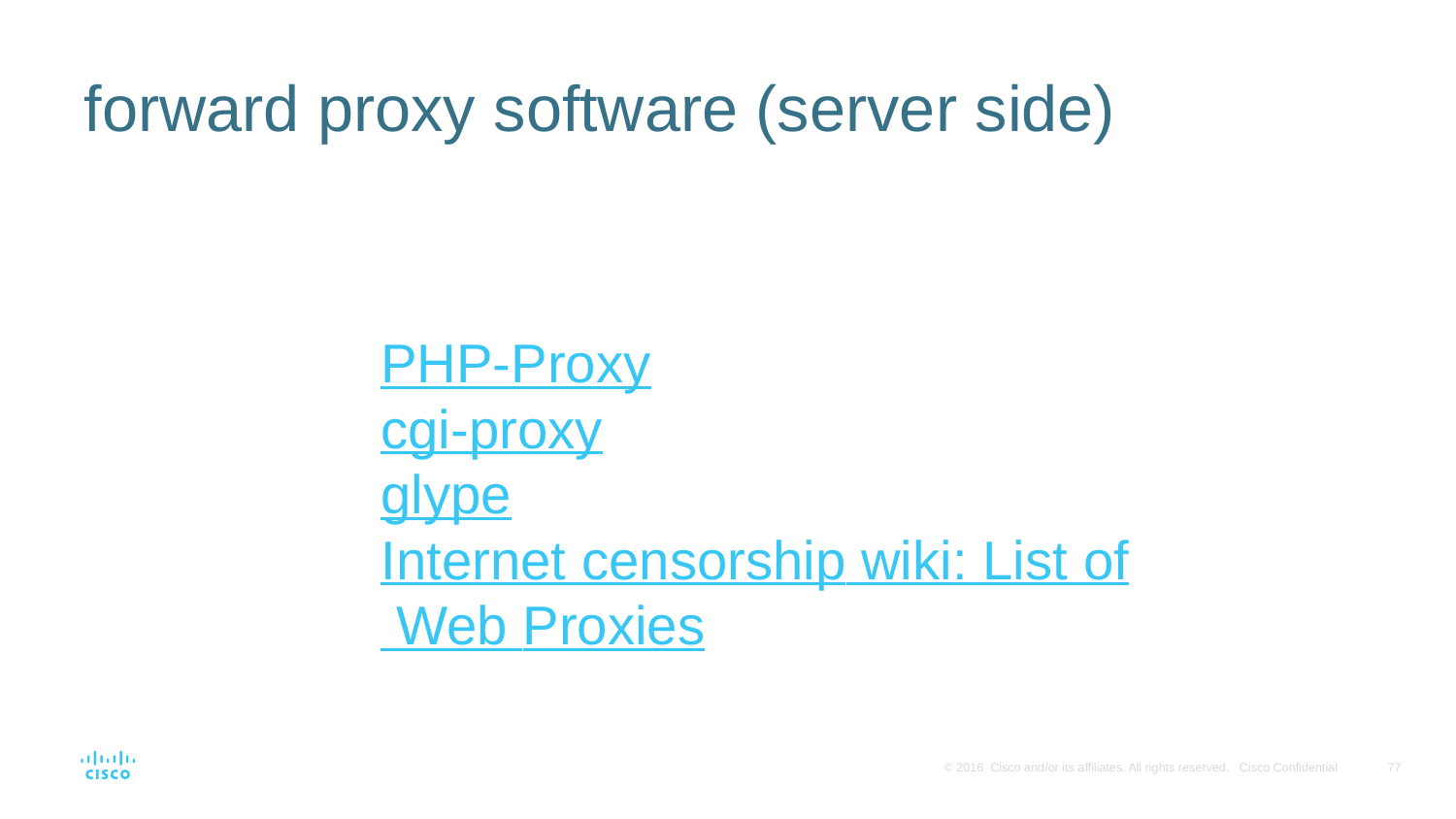

# forward proxy software (server side)
PHP-Proxy
cgi-proxy
glype
Internet censorship wiki: List of Web Proxies